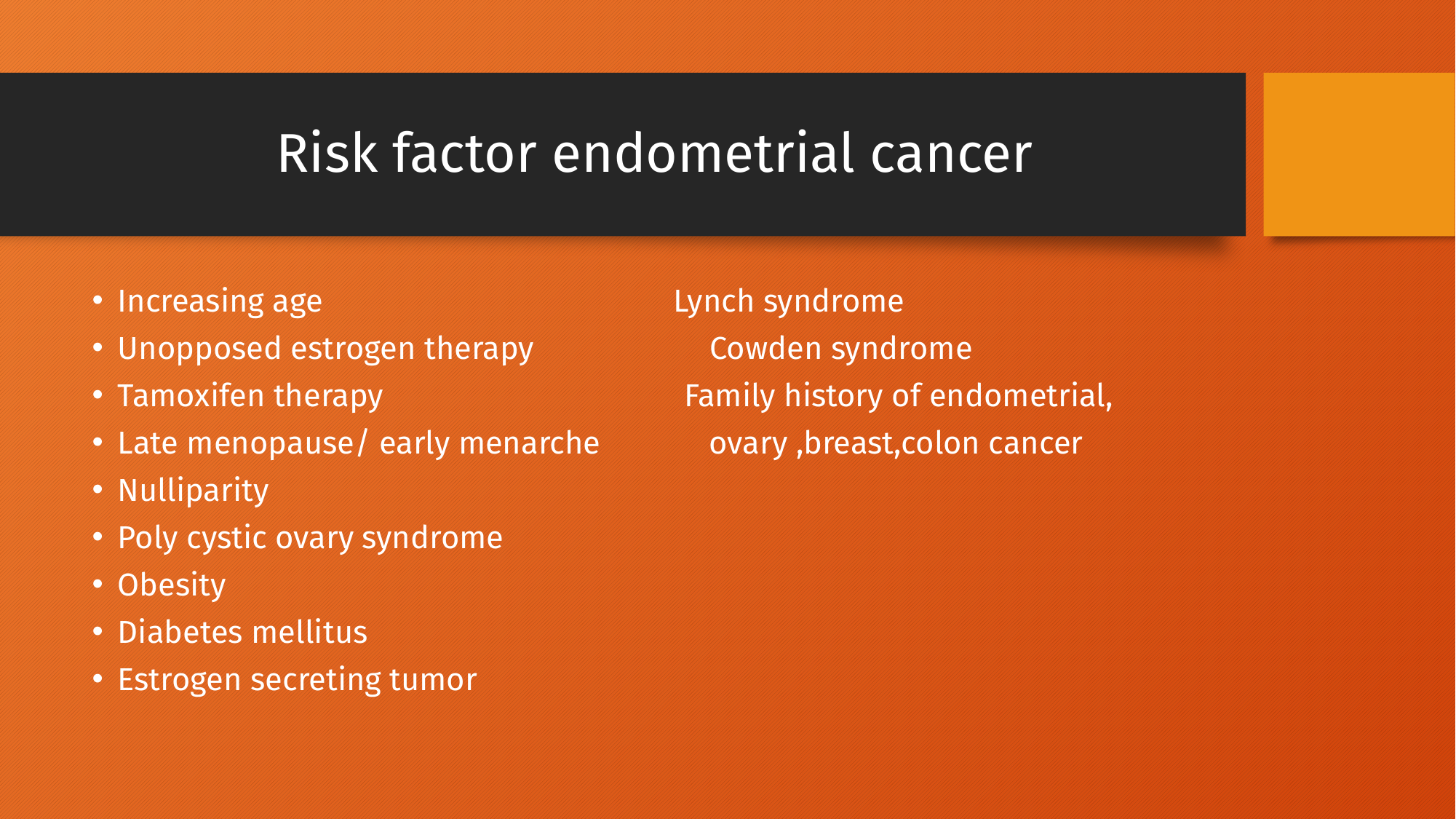

# Risk factor endometrial cancer
Increasing age                                          Lynch syndrome
Unopposed estrogen therapy                     Cowden syndrome
Tamoxifen therapy                                    Family history of endometrial,
Late menopause/ early menarche             ovary ,breast,colon cancer
Nulliparity
Poly cystic ovary syndrome
Obesity
Diabetes mellitus
Estrogen secreting tumor